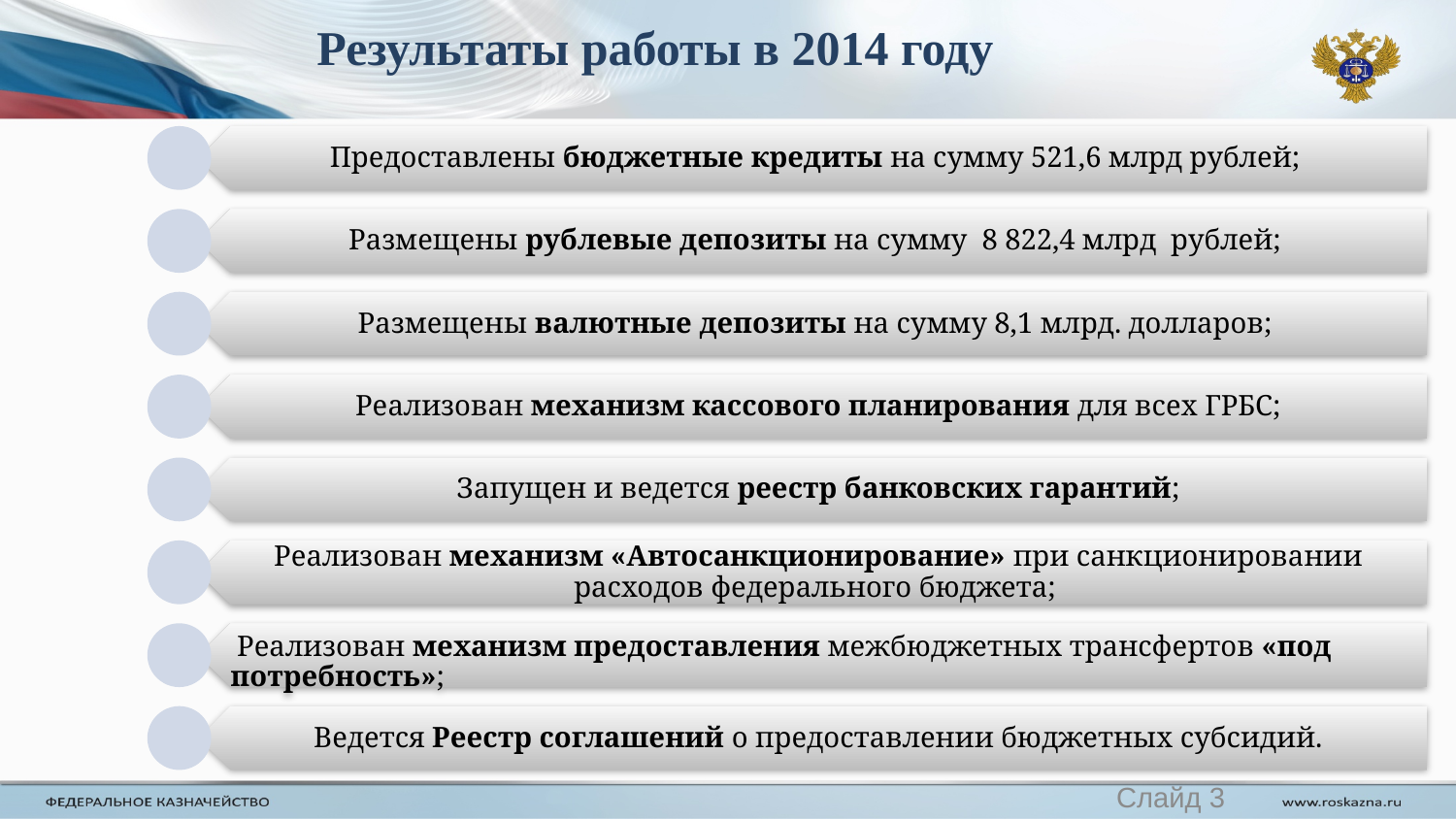

# Результаты работы в 2014 году
Предоставлены бюджетные кредиты на сумму 521,6 млрд рублей;
Размещены рублевые депозиты на сумму  8 822,4 млрд  рублей;
Размещены валютные депозиты на сумму 8,1 млрд. долларов;
 Реализован механизм кассового планирования для всех ГРБС;
 Запущен и ведется реестр банковских гарантий;
 Реализован механизм «Автосанкционирование» при санкционировании расходов федерального бюджета;
 Реализован механизм предоставления межбюджетных трансфертов «под потребность»;

 Ведется Реестр соглашений о предоставлении бюджетных субсидий.
Слайд 3